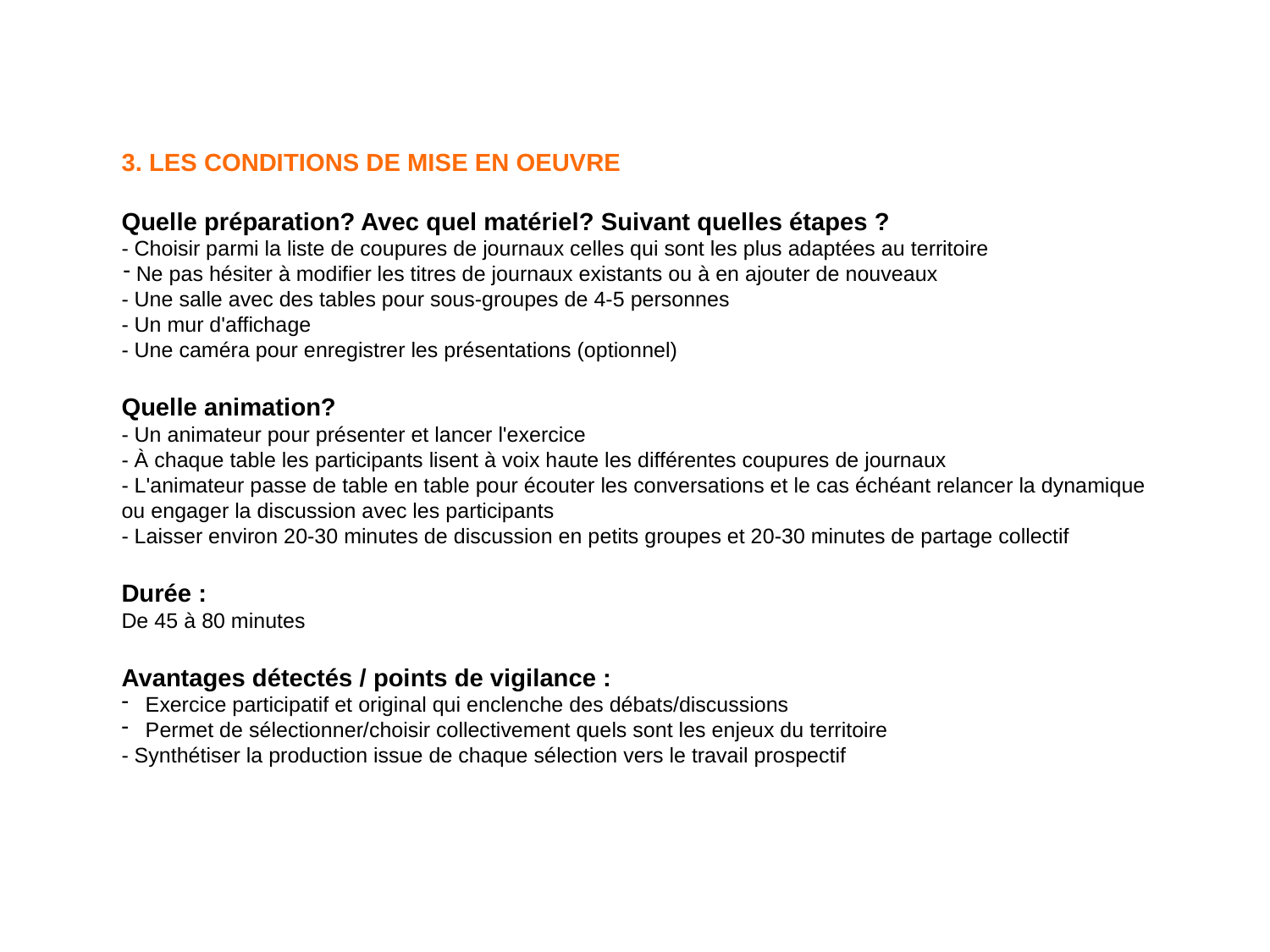

3. LES CONDITIONS DE MISE EN OEUVRE

Quelle préparation? Avec quel matériel? Suivant quelles étapes ?
- Choisir parmi la liste de coupures de journaux celles qui sont les plus adaptées au territoire
 Ne pas hésiter à modifier les titres de journaux existants ou à en ajouter de nouveaux
- Une salle avec des tables pour sous-groupes de 4-5 personnes
- Un mur d'affichage
- Une caméra pour enregistrer les présentations (optionnel)

Quelle animation?
- Un animateur pour présenter et lancer l'exercice
- À chaque table les participants lisent à voix haute les différentes coupures de journaux
- L'animateur passe de table en table pour écouter les conversations et le cas échéant relancer la dynamique ou engager la discussion avec les participants
- Laisser environ 20-30 minutes de discussion en petits groupes et 20-30 minutes de partage collectif

Durée :
De 45 à 80 minutes

Avantages détectés / points de vigilance :
Exercice participatif et original qui enclenche des débats/discussions
Permet de sélectionner/choisir collectivement quels sont les enjeux du territoire
- Synthétiser la production issue de chaque sélection vers le travail prospectif